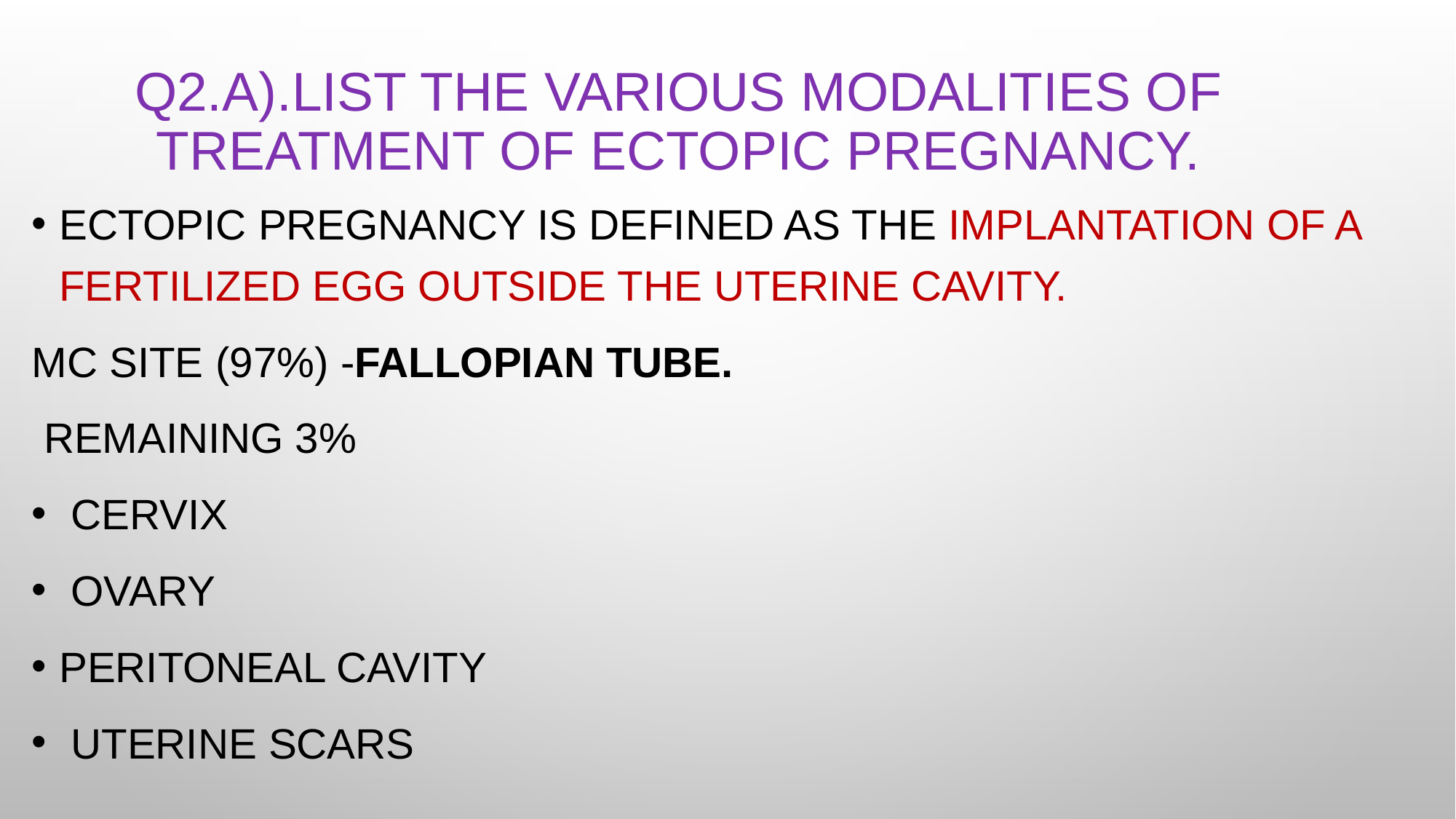

# Q2.A).LIST THE VARIOUS MODALITIES OF TREATMENT of ECTOPIC PREGNANCY.
Ectopic pregnancy is defined as the implantation of a fertilized egg outside the uterine cavity.
MC site (97%) -fallopian tube.
 remaining 3%
 cervix
 ovary
peritoneal cavity
 uterine scars